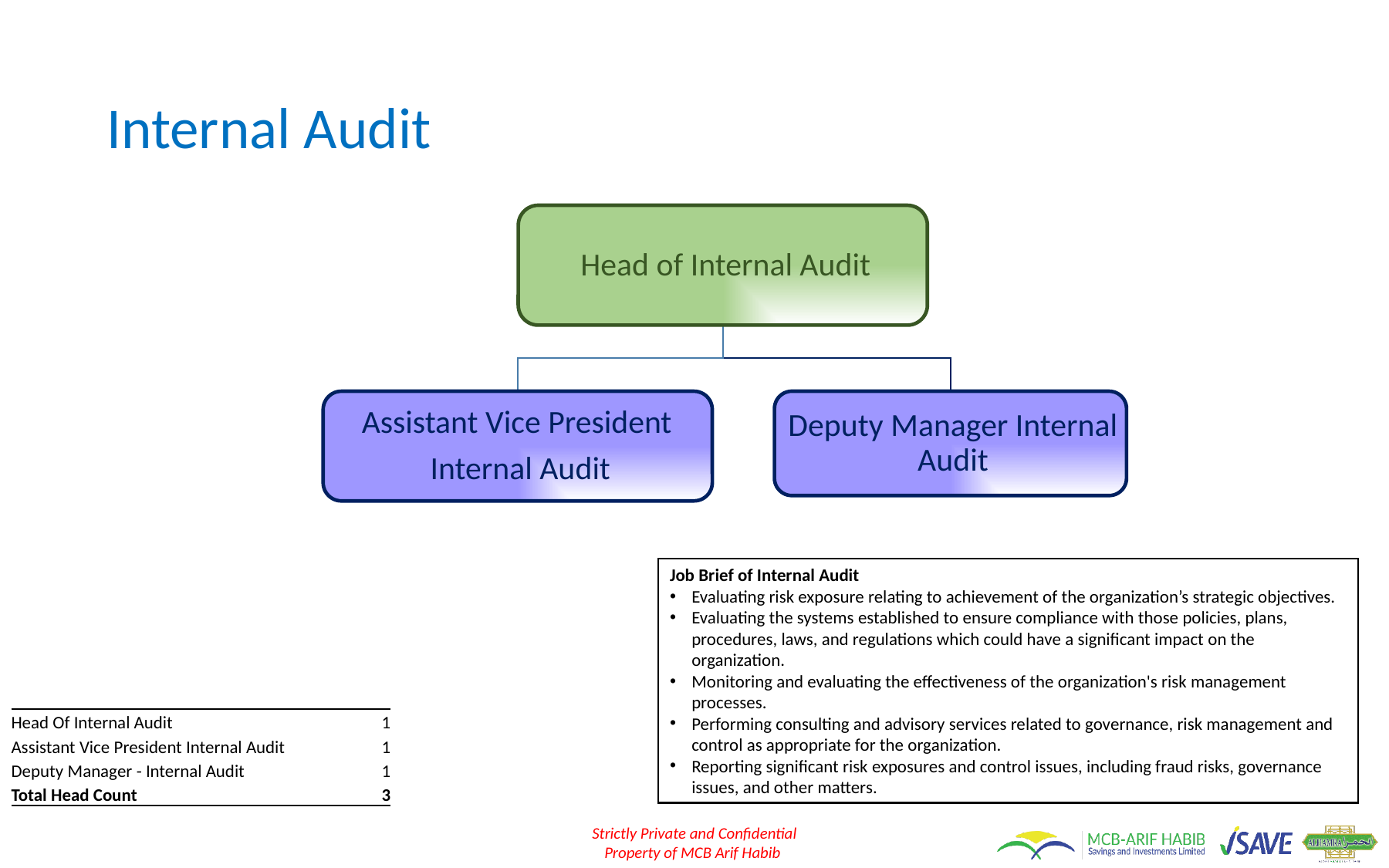

# Internal Audit
Head of Internal Audit
Assistant Vice President
Internal Audit
Deputy Manager Internal Audit
Job Brief of Internal Audit
Evaluating risk exposure relating to achievement of the organization’s strategic objectives.
Evaluating the systems established to ensure compliance with those policies, plans, procedures, laws, and regulations which could have a significant impact on the organization.
Monitoring and evaluating the effectiveness of the organization's risk management processes.
Performing consulting and advisory services related to governance, risk management and control as appropriate for the organization.
Reporting significant risk exposures and control issues, including fraud risks, governance issues, and other matters.
| Head Of Internal Audit | 1 |
| --- | --- |
| Assistant Vice President Internal Audit | 1 |
| Deputy Manager - Internal Audit | 1 |
| Total Head Count | 3 |